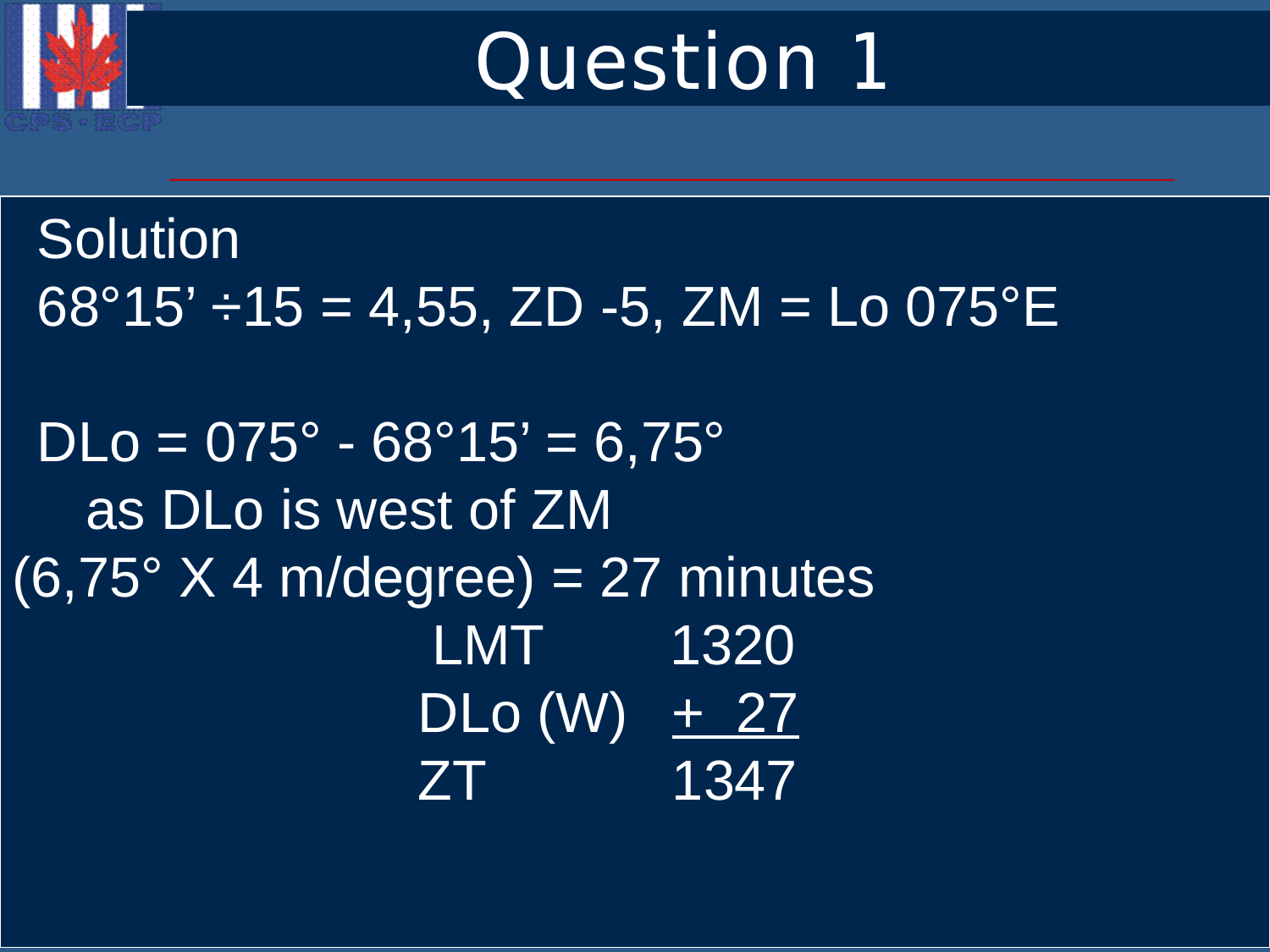

# Question 1
Solution
68°15’ ÷15 = 4,55, ZD -5, ZM = Lo 075°E

DLo = 075° - 68°15’ = 6,75°
	as DLo is west of ZM
(6,75° X 4 m/degree) = 27 minutes
			         LMT	        1320
				DLo (W)	+  27
				ZT		1347

If LMT is 1320, what is the ZT at 068°15’E?
2